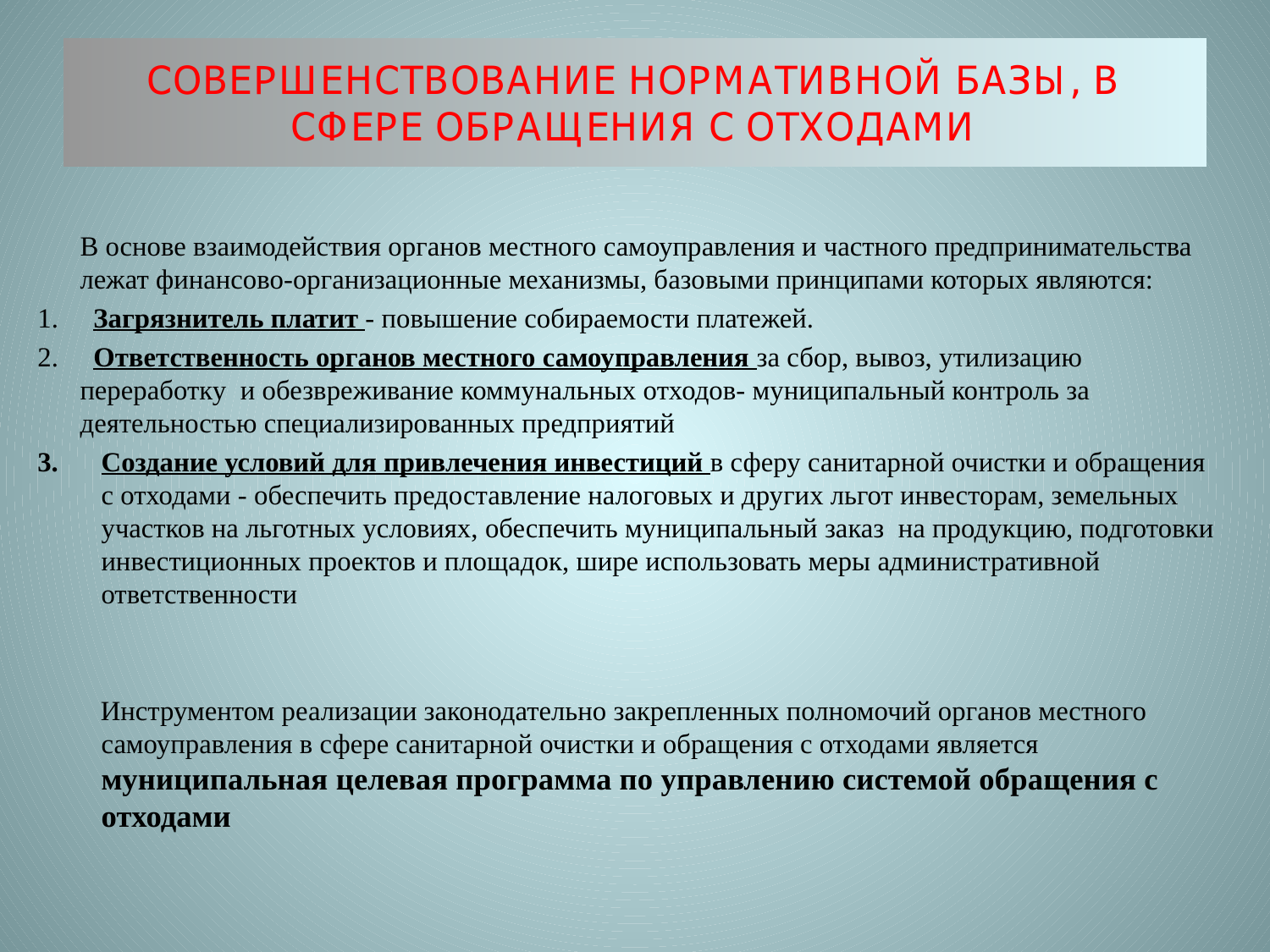

# СОВЕРШЕНСТВОВАНИЕ НОРМАТИВНОЙ БАЗЫ, В СФЕРЕ ОБРАЩЕНИЯ С ОТХОДАМИ
		В основе взаимодействия органов местного самоуправления и частного предпринимательства лежат финансово-организационные механизмы, базовыми принципами которых являются:
1.     Загрязнитель платит - повышение собираемости платежей.
2.     Ответственность органов местного самоуправления за сбор, вывоз, утилизацию переработку  и обезвреживание коммунальных отходов- муниципальный контроль за деятельностью специализированных предприятий
Создание условий для привлечения инвестиций в сферу санитарной очистки и обращения с отходами - обеспечить предоставление налоговых и других льгот инвесторам, земельных участков на льготных условиях, обеспечить муниципальный заказ  на продукцию, подготовки инвестиционных проектов и площадок, шире использовать меры административной ответственности

         Инструментом реализации законодательно закрепленных полномочий органов местного самоуправления в сфере санитарной очистки и обращения с отходами является муниципальная целевая программа по управлению системой обращения с отходами